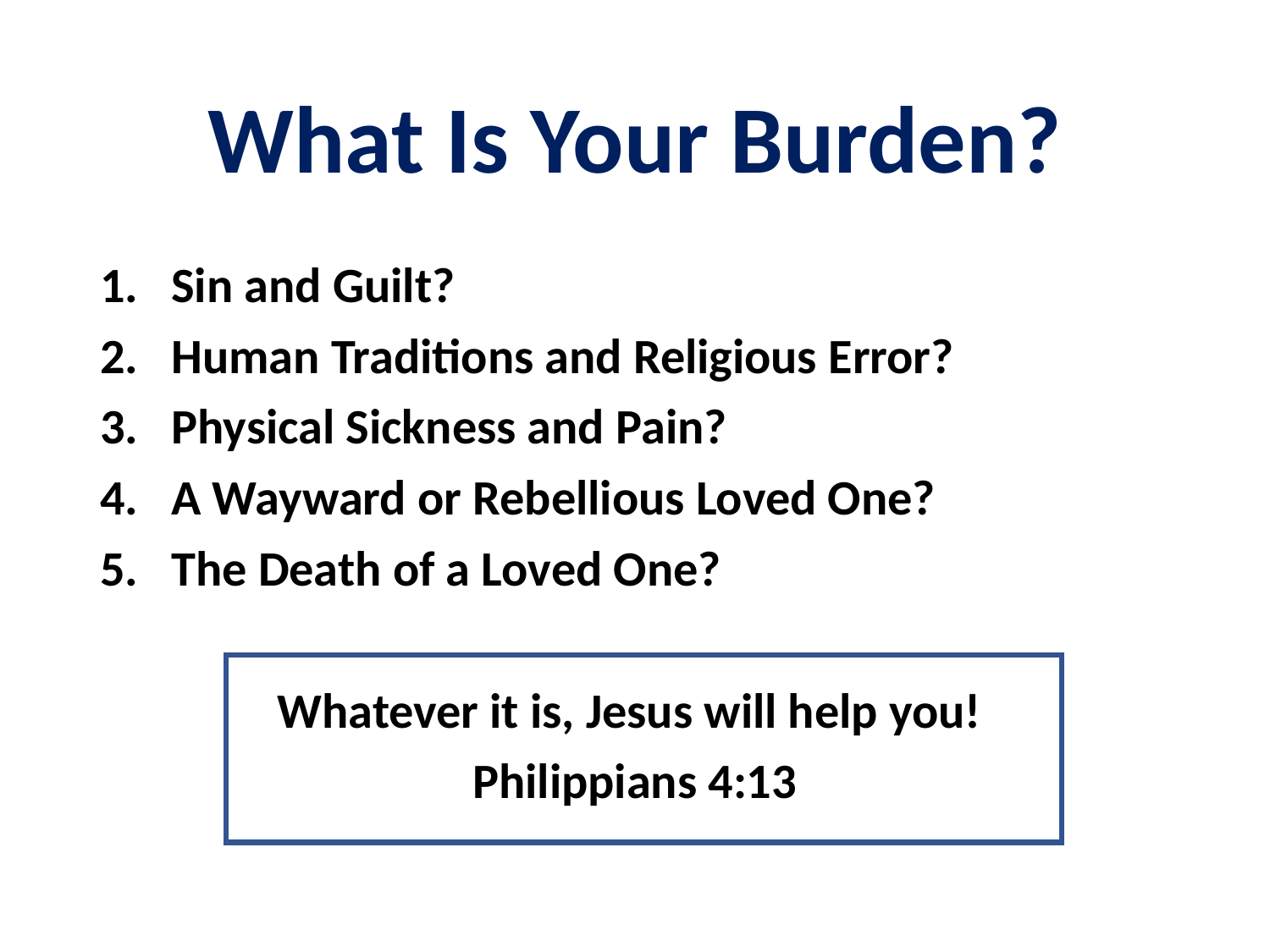

# What Is Your Burden?
Sin and Guilt?
Human Traditions and Religious Error?
Physical Sickness and Pain?
A Wayward or Rebellious Loved One?
The Death of a Loved One?

Whatever it is, Jesus will help you!
Philippians 4:13